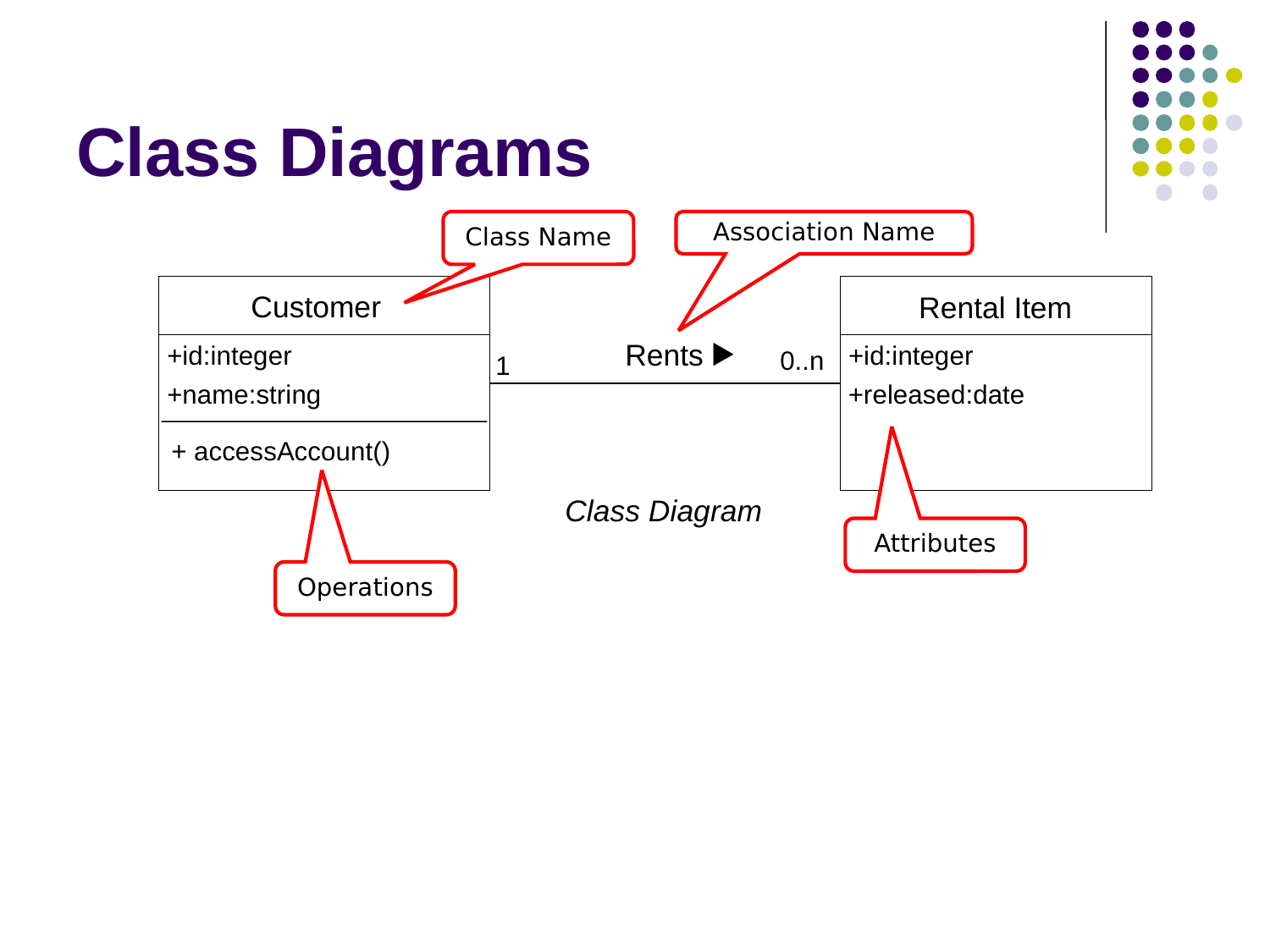

# Class Diagrams
Class Name
Association Name

+ accessAccount()

Customer
Rental Item
Rents
+id:integer
+id:integer

0..n
+name:string
+released:date

Class Diagram
Attributes
Operations
1